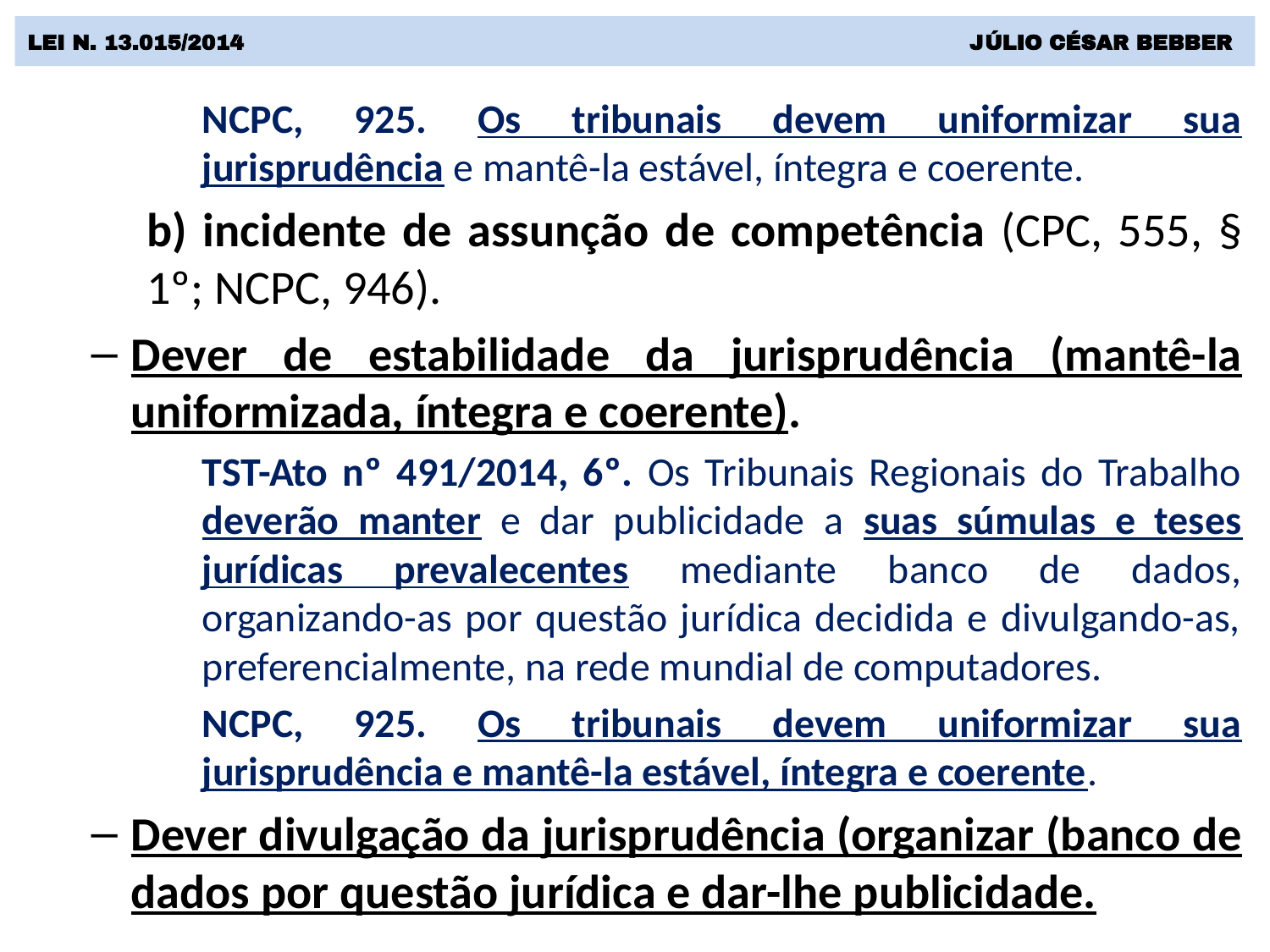

# LEI N. 13.015/2014                                                                                                        JÚLIO CÉSAR BEBBER
NCPC, 925. Os tribunais devem uniformizar sua jurisprudência e mantê-la estável, íntegra e coerente.
b) incidente de assunção de competência (CPC, 555, § 1º; NCPC, 946).
Dever de estabilidade da jurisprudência (mantê-la uniformizada, íntegra e coerente).
TST-Ato nº 491/2014, 6º. Os Tribunais Regionais do Trabalho deverão manter e dar publicidade a suas súmulas e teses jurídicas prevalecentes mediante banco de dados, organizando-as por questão jurídica decidida e divulgando-as, preferencialmente, na rede mundial de computadores.
NCPC, 925. Os tribunais devem uniformizar sua jurisprudência e mantê-la estável, íntegra e coerente.
Dever divulgação da jurisprudência (organizar (banco de dados por questão jurídica e dar-lhe publicidade.